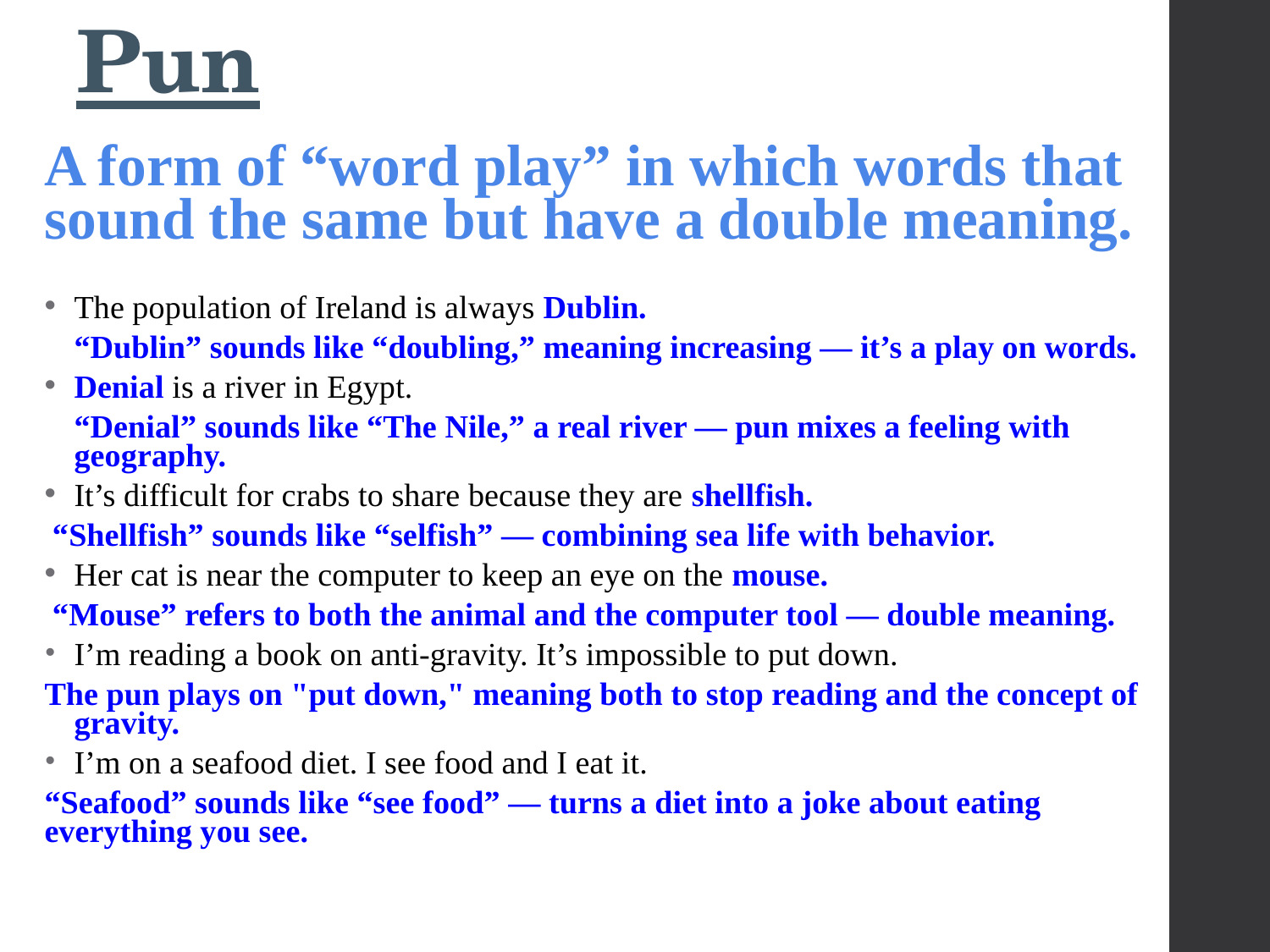

# Pun
A form of “word play” in which words that sound the same but have a double meaning.

The population of Ireland is always Dublin.
“Dublin” sounds like “doubling,” meaning increasing — it’s a play on words.
Denial is a river in Egypt.
“Denial” sounds like “The Nile,” a real river — pun mixes a feeling with geography.
It’s difficult for crabs to share because they are shellfish.
 “Shellfish” sounds like “selfish” — combining sea life with behavior.
Her cat is near the computer to keep an eye on the mouse.
 “Mouse” refers to both the animal and the computer tool — double meaning.
I’m reading a book on anti-gravity. It’s impossible to put down.
The pun plays on "put down," meaning both to stop reading and the concept of gravity.
I’m on a seafood diet. I see food and I eat it.
“Seafood” sounds like “see food” — turns a diet into a joke about eating everything you see.